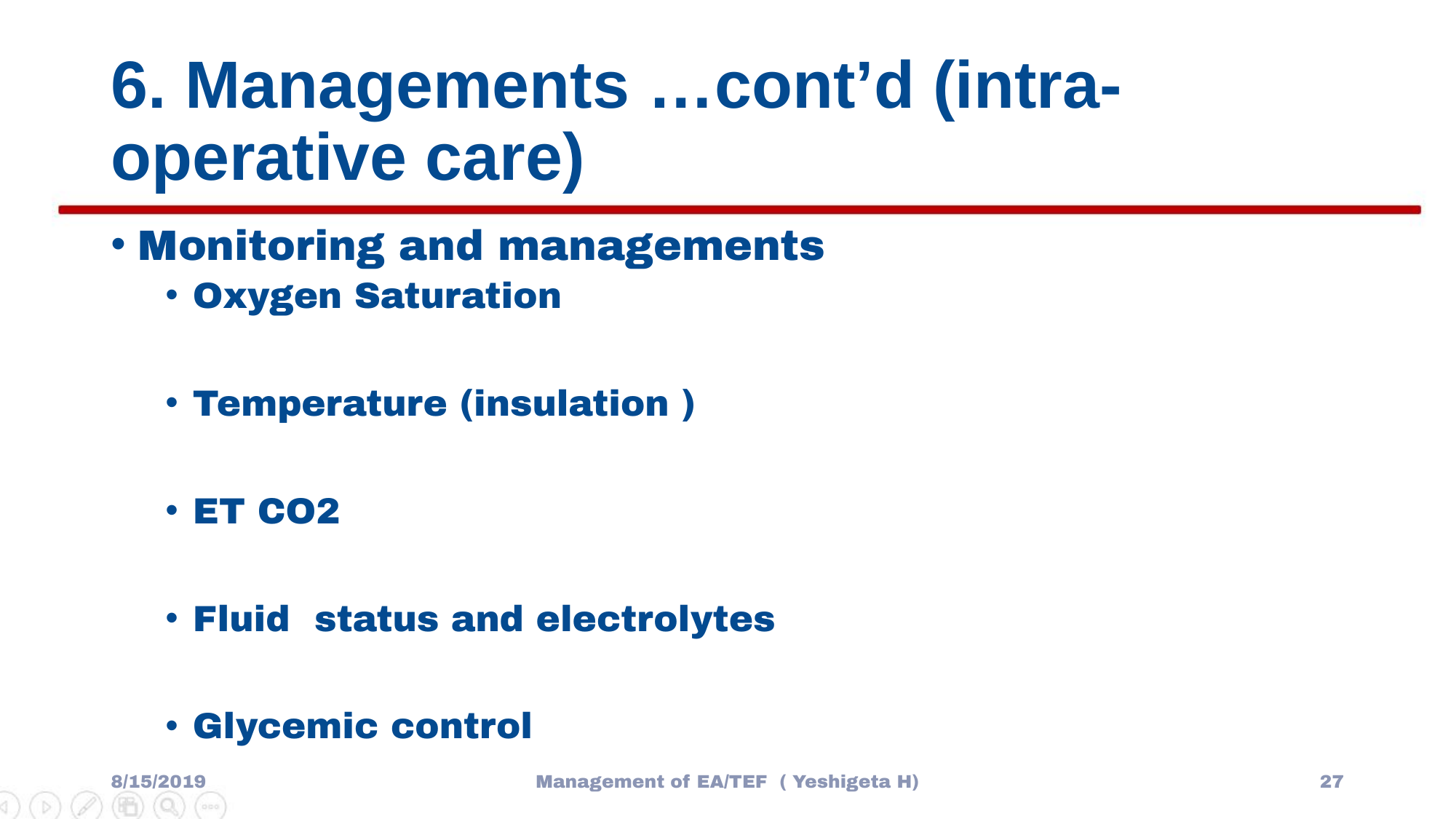

# 6. Managements …cont’d (intra-operative care)
Monitoring and managements
Oxygen Saturation

Temperature (insulation )

ET CO2

Fluid  status and electrolytes

Glycemic control
8/15/2019
Management of EA/TEF  ( Yeshigeta H)
27